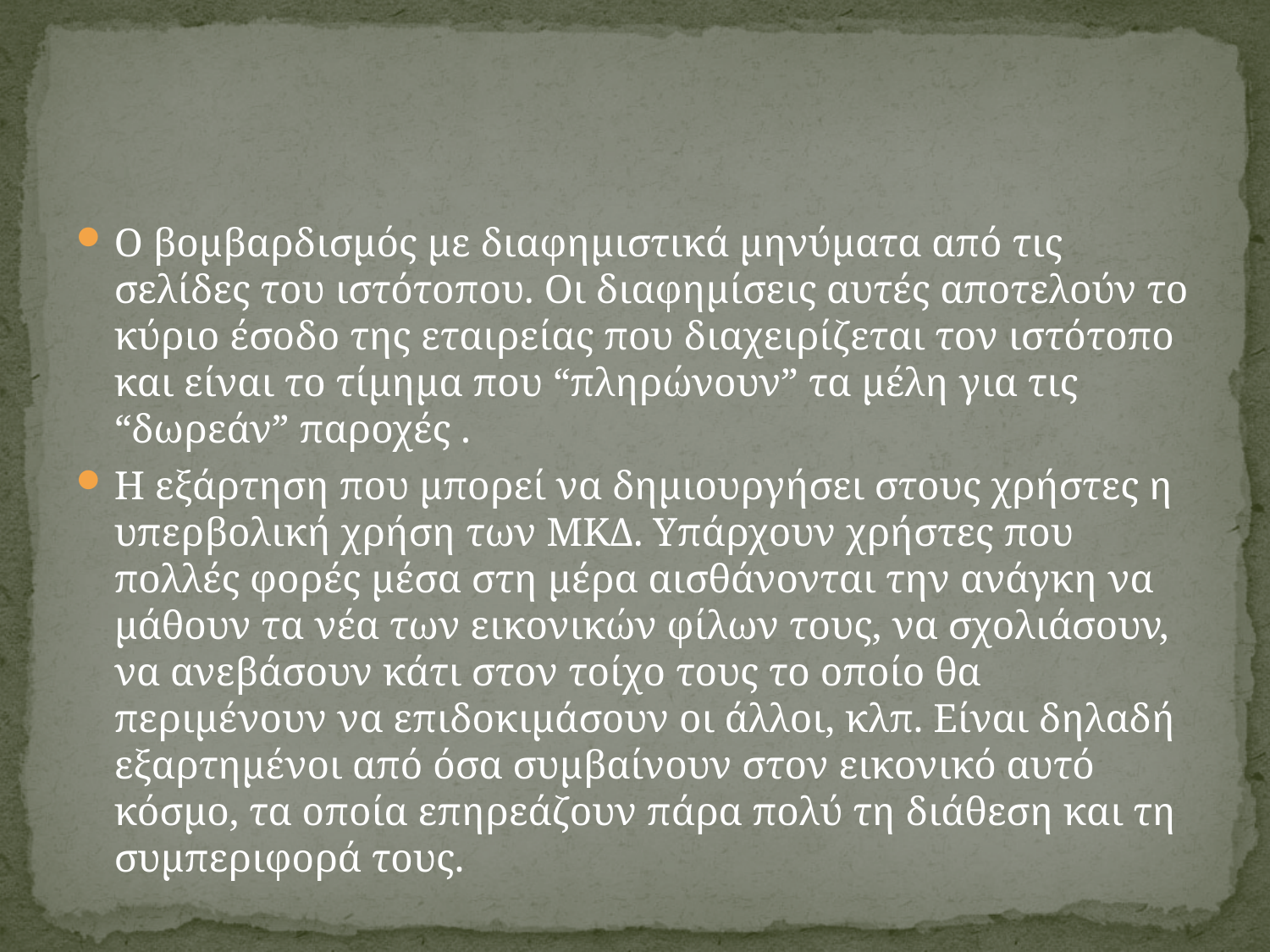

#
Ο βομβαρδισμός με διαφημιστικά μηνύματα από τις σελίδες του ιστότοπου. Οι διαφημίσεις αυτές αποτελούν το κύριο έσοδο της εταιρείας που διαχειρίζεται τον ιστότοπο και είναι το τίμημα που “πληρώνουν” τα μέλη για τις “δωρεάν” παροχές .
Η εξάρτηση που μπορεί να δημιουργήσει στους χρήστες η υπερβολική χρήση των ΜΚΔ. Υπάρχουν χρήστες που πολλές φορές μέσα στη μέρα αισθάνονται την ανάγκη να μάθουν τα νέα των εικονικών φίλων τους, να σχολιάσουν, να ανεβάσουν κάτι στον τοίχο τους το οποίο θα περιμένουν να επιδοκιμάσουν οι άλλοι, κλπ. Είναι δηλαδή εξαρτημένοι από όσα συμβαίνουν στον εικονικό αυτό κόσμο, τα οποία επηρεάζουν πάρα πολύ τη διάθεση και τη συμπεριφορά τους.